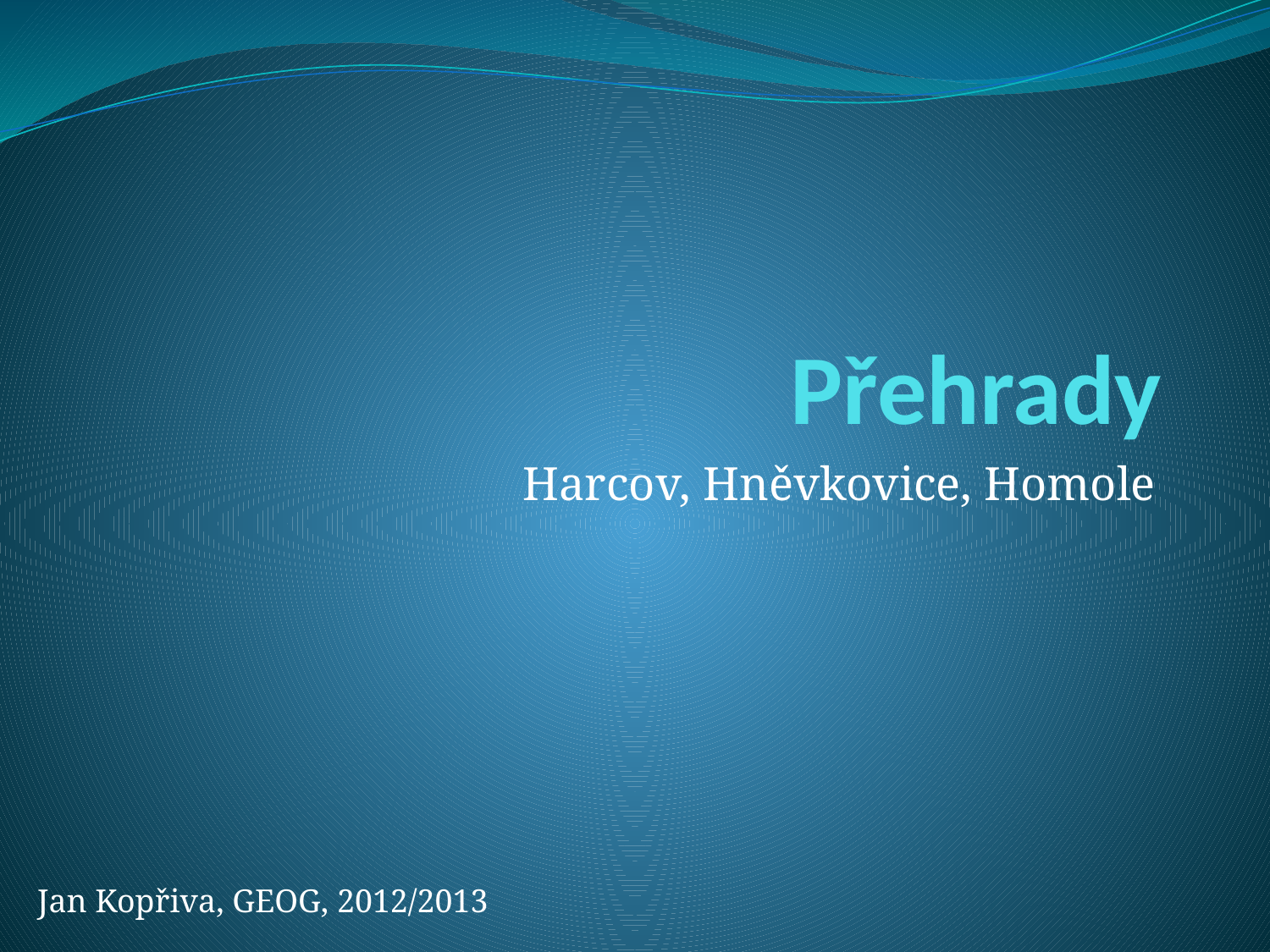

# Přehrady
Harcov, Hněvkovice, Homole
Jan Kopřiva, GEOG, 2012/2013